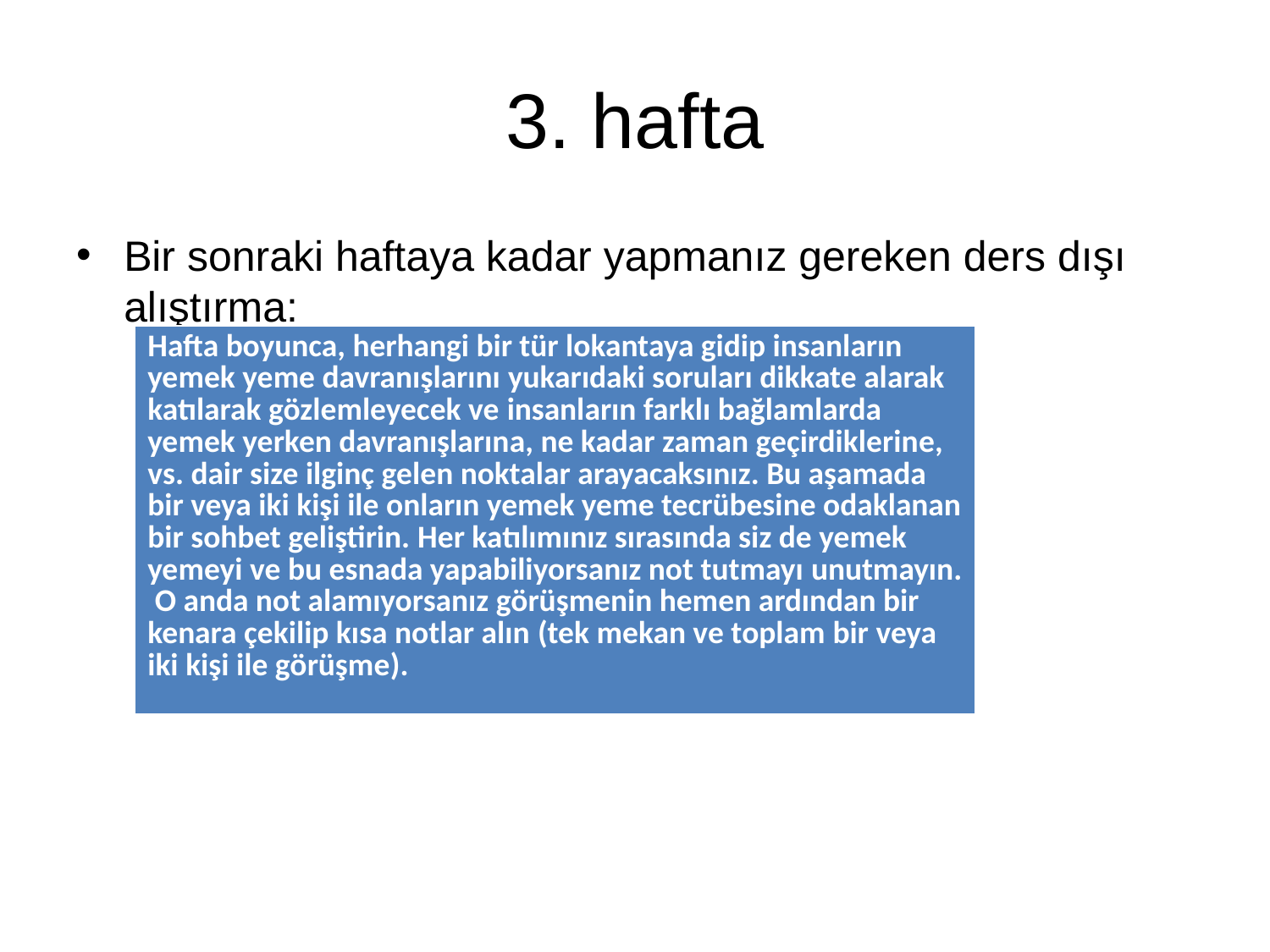

# 3. hafta
Bir sonraki haftaya kadar yapmanız gereken ders dışı alıştırma:

| Hafta boyunca, herhangi bir tür lokantaya gidip insanların yemek yeme davranışlarını yukarıdaki soruları dikkate alarak katılarak gözlemleyecek ve insanların farklı bağlamlarda yemek yerken davranışlarına, ne kadar zaman geçirdiklerine, vs. dair size ilginç gelen noktalar arayacaksınız. Bu aşamada bir veya iki kişi ile onların yemek yeme tecrübesine odaklanan bir sohbet geliştirin. Her katılımınız sırasında siz de yemek yemeyi ve bu esnada yapabiliyorsanız not tutmayı unutmayın. O anda not alamıyorsanız görüşmenin hemen ardından bir kenara çekilip kısa notlar alın (tek mekan ve toplam bir veya iki kişi ile görüşme). |
| --- |